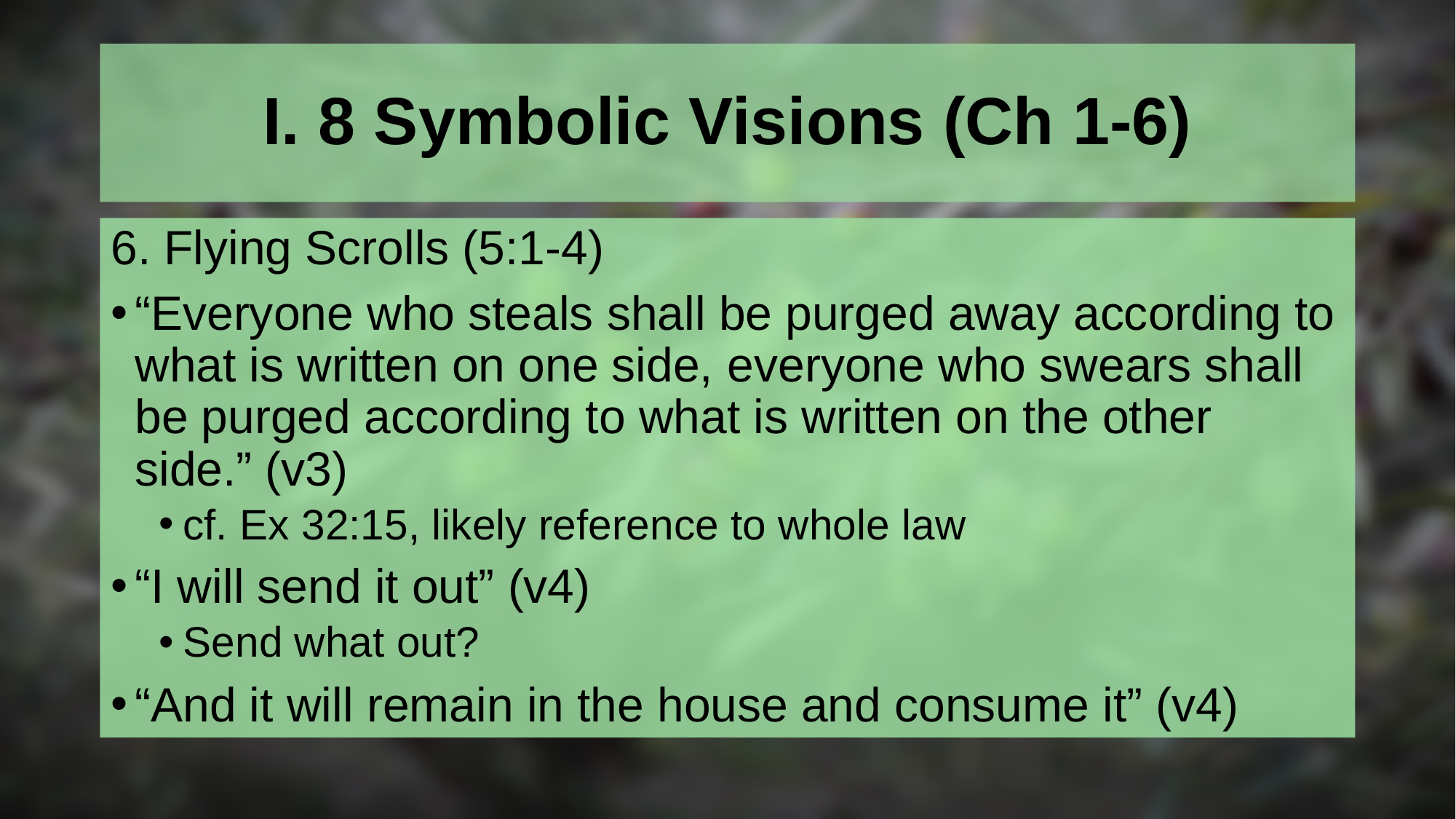

# I. 8 Symbolic Visions (Ch 1-6)
6. Flying Scrolls (5:1-4)
“Everyone who steals shall be purged away according to what is written on one side, everyone who swears shall be purged according to what is written on the other side.” (v3)
cf. Ex 32:15, likely reference to whole law
“I will send it out” (v4)
Send what out?
“And it will remain in the house and consume it” (v4)